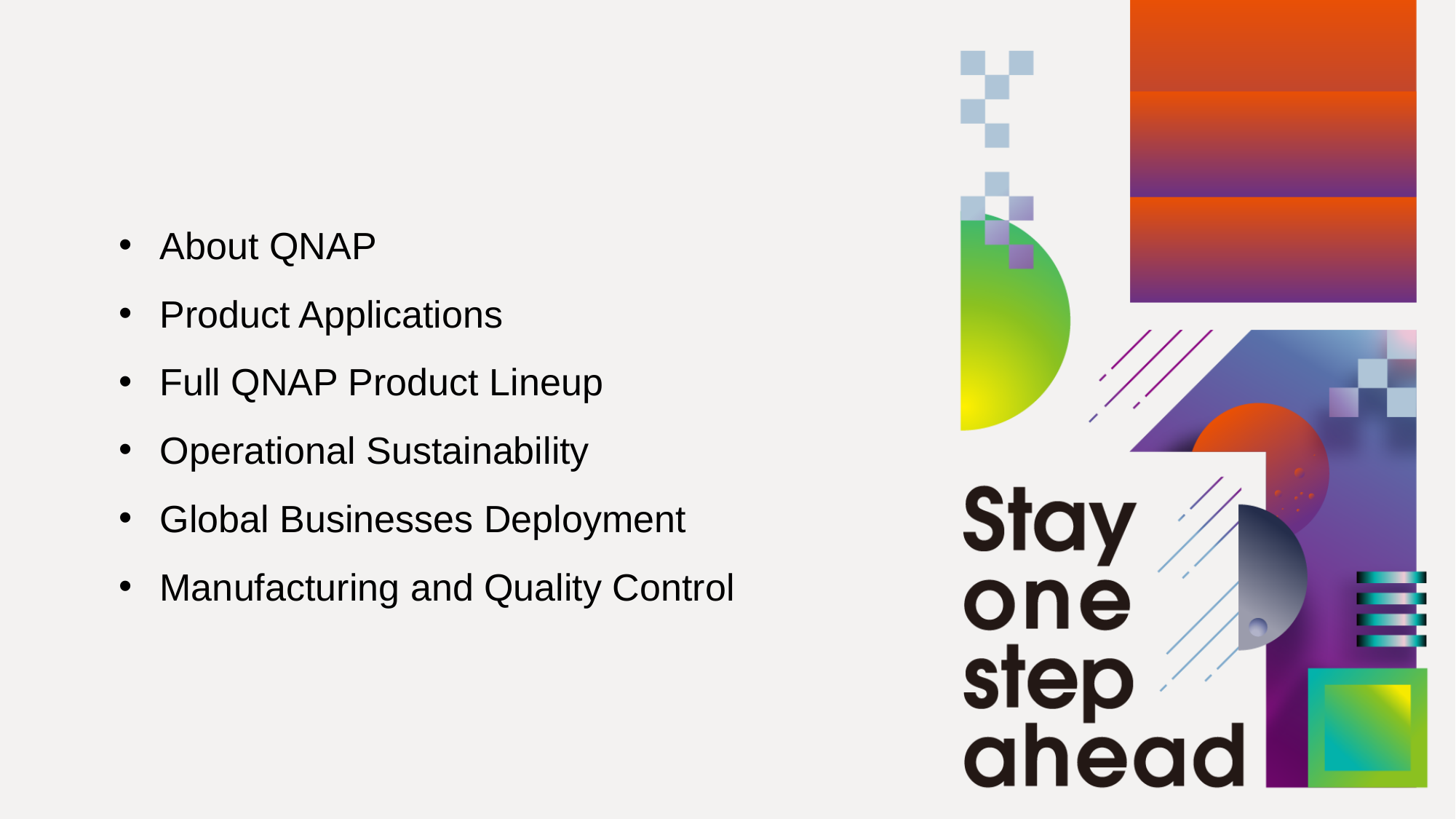

About QNAP
Product Applications
Full QNAP Product Lineup
Operational Sustainability
Global Businesses Deployment
Manufacturing and Quality Control